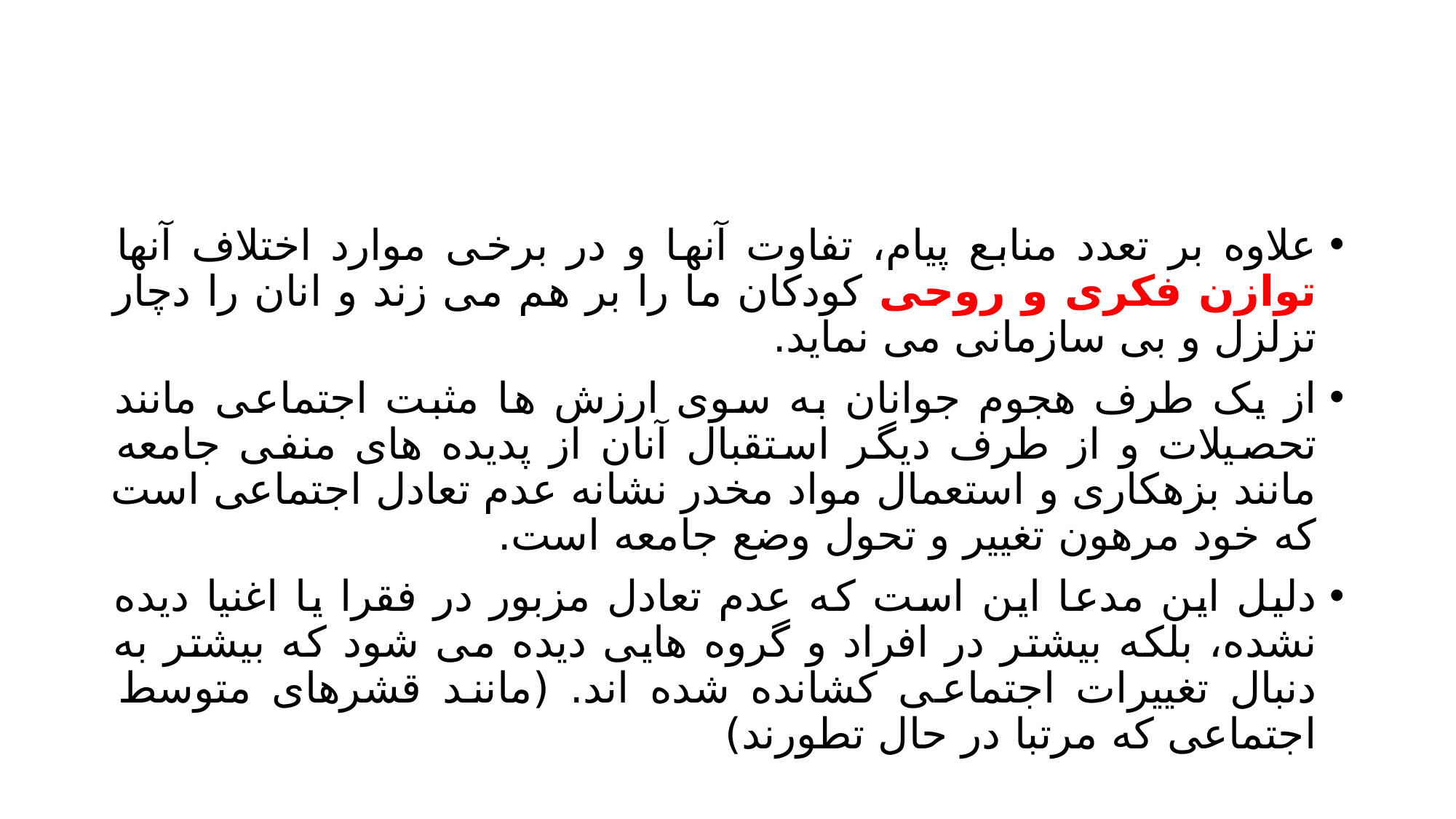

#
علاوه بر تعدد منابع پیام، تفاوت آنها و در برخی موارد اختلاف آنها توازن فکری و روحی کودکان ما را بر هم می زند و انان را دچار تزلزل و بی سازمانی می نماید.
از یک طرف هجوم جوانان به سوی ارزش ها مثبت اجتماعی مانند تحصیلات و از طرف دیگر استقبال آنان از پدیده های منفی جامعه مانند بزهکاری و استعمال مواد مخدر نشانه عدم تعادل اجتماعی است که خود مرهون تغییر و تحول وضع جامعه است.
دلیل این مدعا این است که عدم تعادل مزبور در فقرا یا اغنیا دیده نشده، بلکه بیشتر در افراد و گروه هایی دیده می شود که بیشتر به دنبال تغییرات اجتماعی کشانده شده اند. (مانند قشرهای متوسط اجتماعی که مرتبا در حال تطورند)